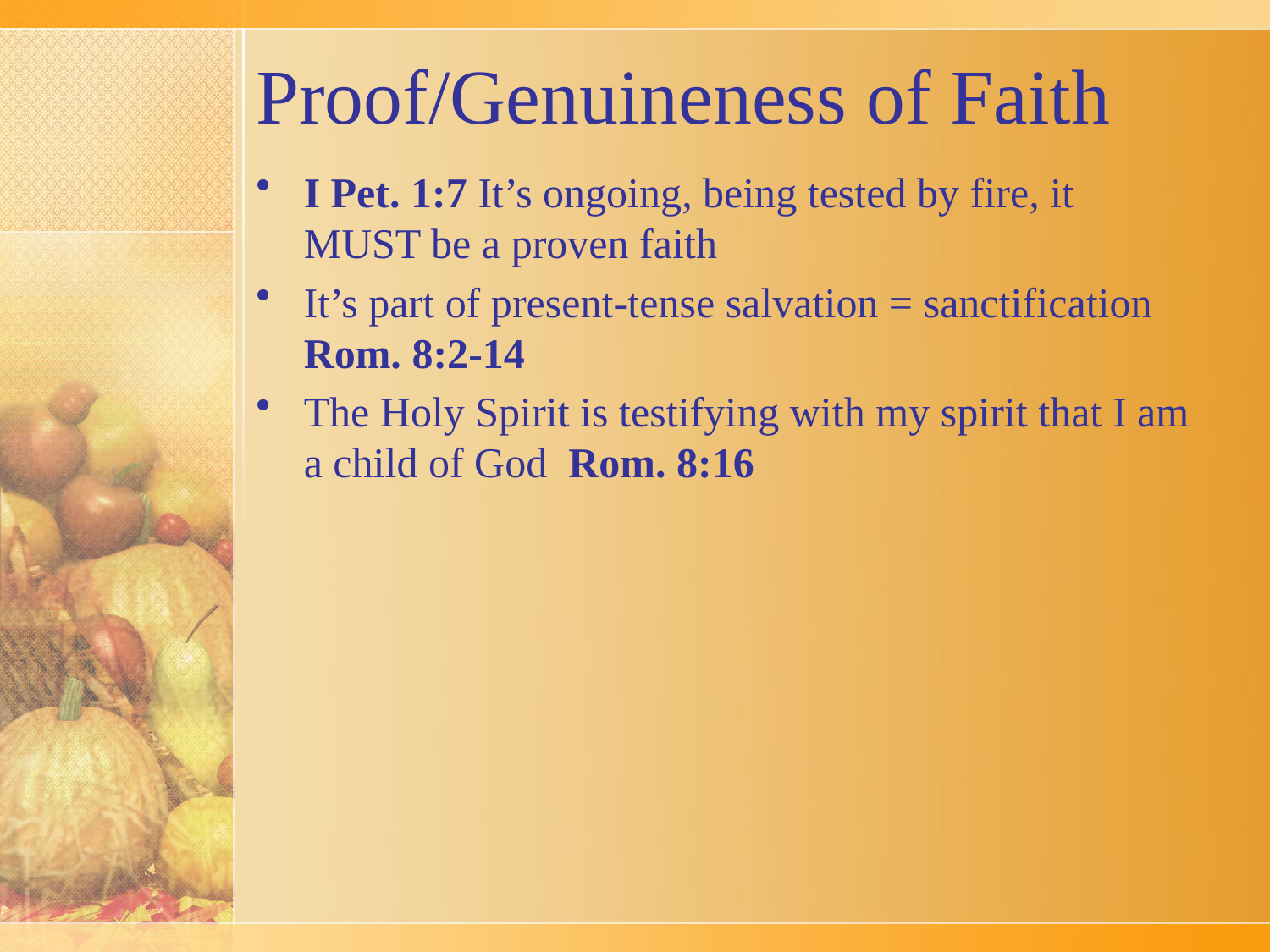

# Proof/Genuineness of Faith
I Pet. 1:7 It’s ongoing, being tested by fire, it MUST be a proven faith
It’s part of present-tense salvation = sanctification Rom. 8:2-14
The Holy Spirit is testifying with my spirit that I am a child of God  Rom. 8:16